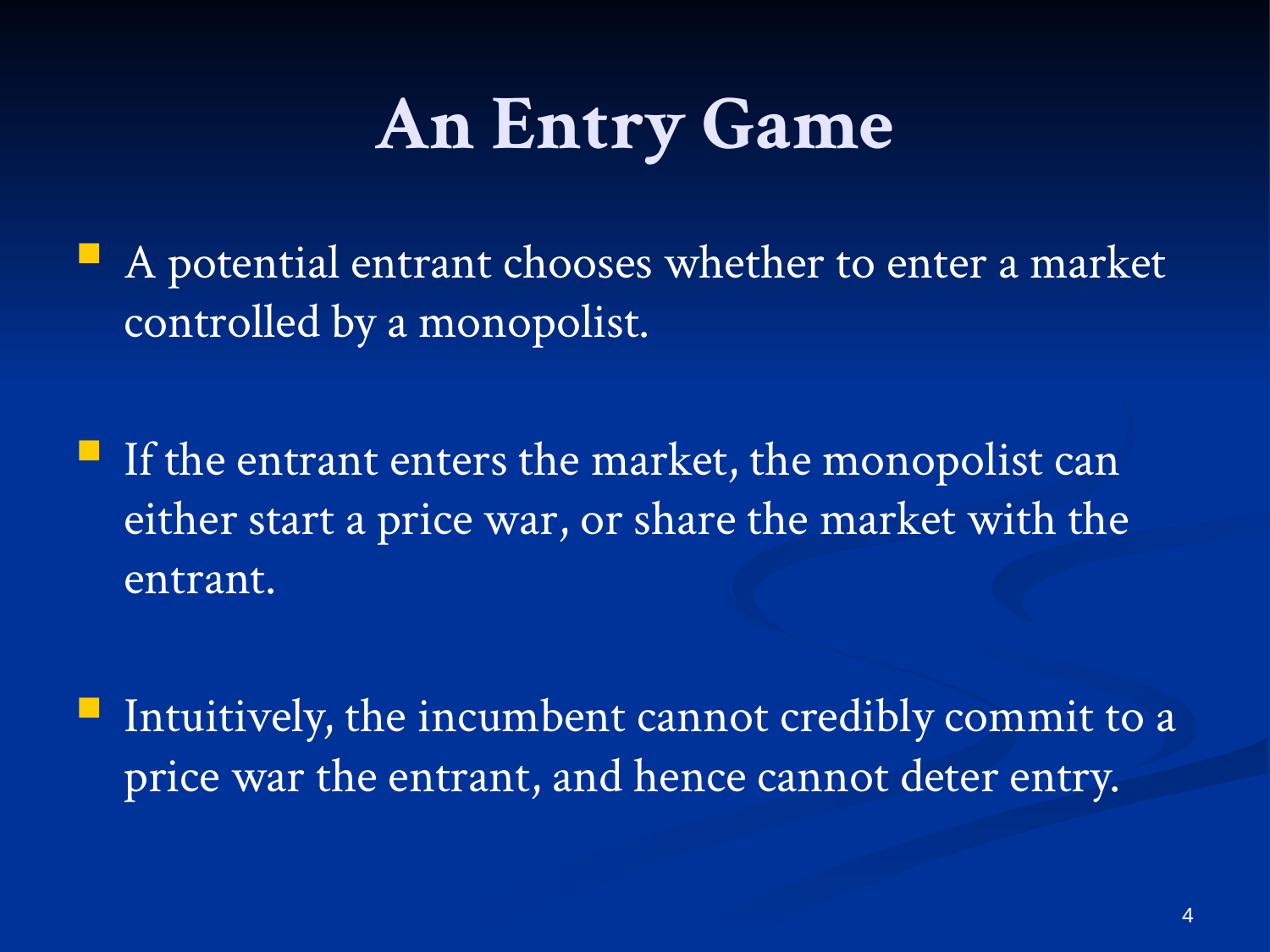

# An Entry Game
A potential entrant chooses whether to enter a market controlled by a monopolist.

If the entrant enters the market, the monopolist can either start a price war, or share the market with the entrant.

Intuitively, the incumbent cannot credibly commit to a price war the entrant, and hence cannot deter entry.
4